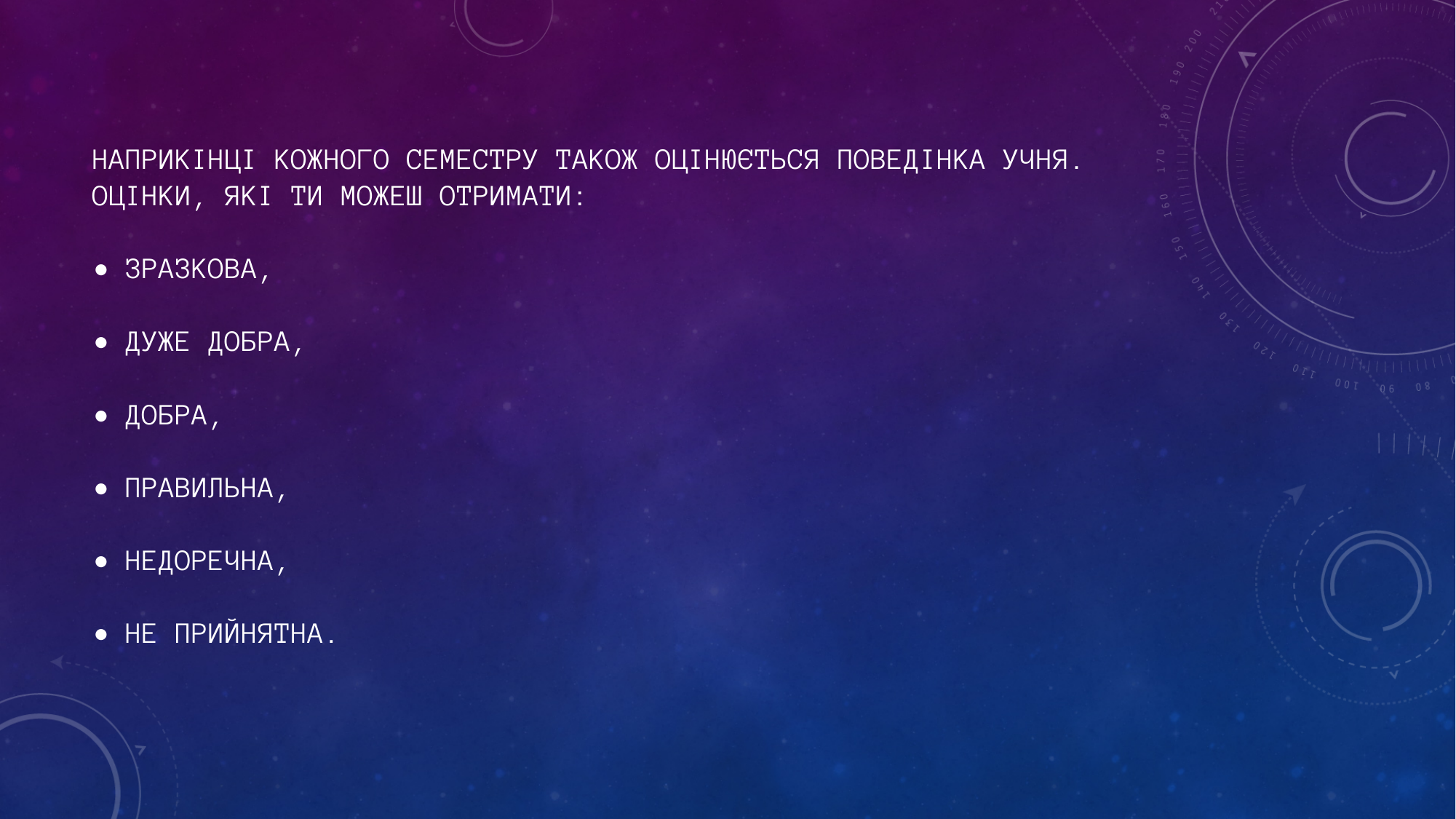

# Наприкінці кожного семестру також оцінюється поведінка учня. Оцінки, які ти можеш отримати:

• зразкова,

• дуже добра,

• добра,

• правильнa,

• недоречна,

• не прийнятна.